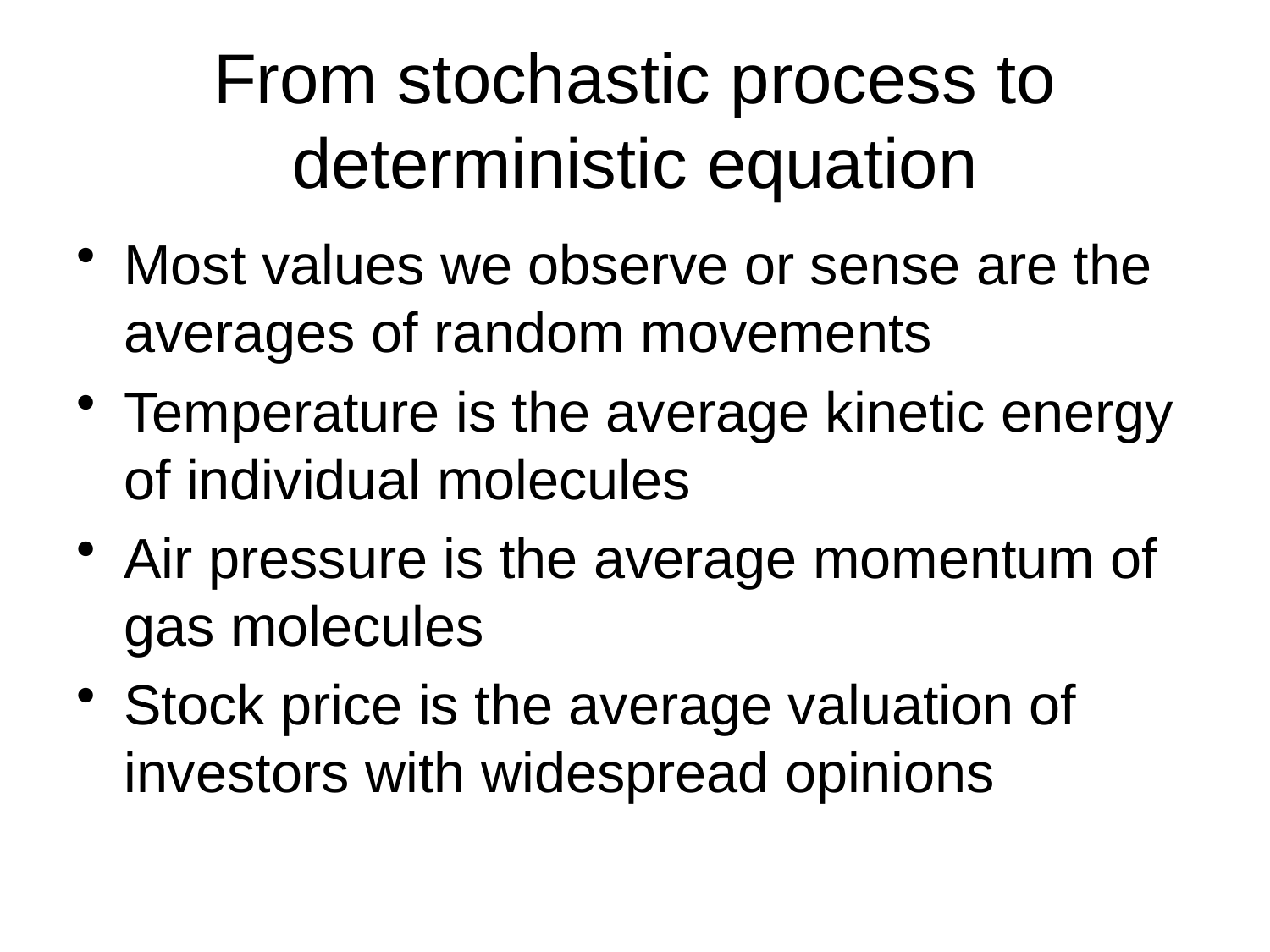

# From stochastic process to deterministic equation
Most values we observe or sense are the averages of random movements
Temperature is the average kinetic energy of individual molecules
Air pressure is the average momentum of gas molecules
Stock price is the average valuation of  investors with widespread opinions